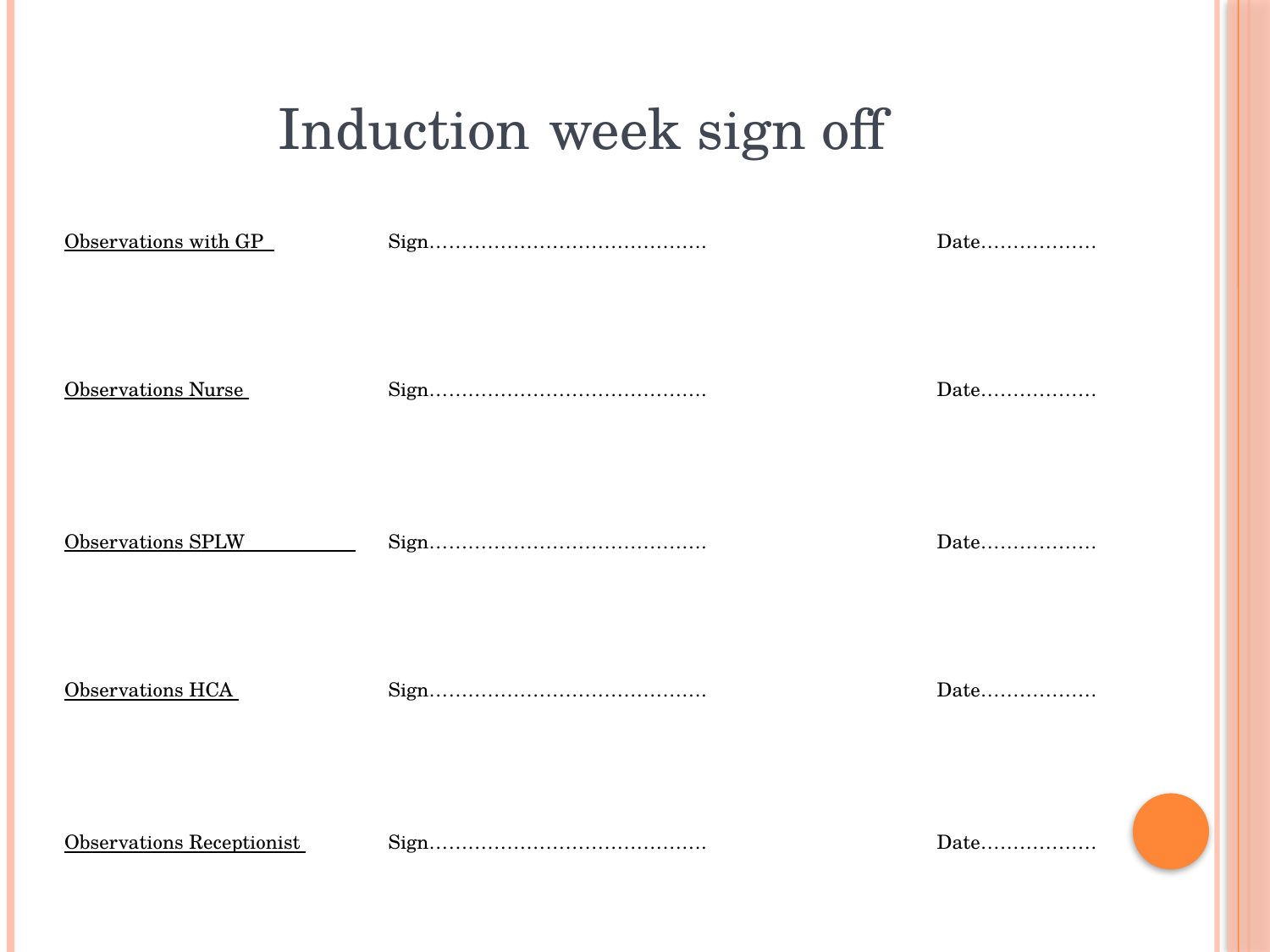

# Induction week sign off
| Observations with GP | Sign……………………………………. | Date……………… |
| --- | --- | --- |
| Observations Nurse | Sign……………………………………. | Date……………… |
| Observations SPLW | Sign……………………………………. | Date……………… |
| Observations HCA | Sign……………………………………. | Date……………… |
| Observations Receptionist | Sign……………………………………. | Date……………… |